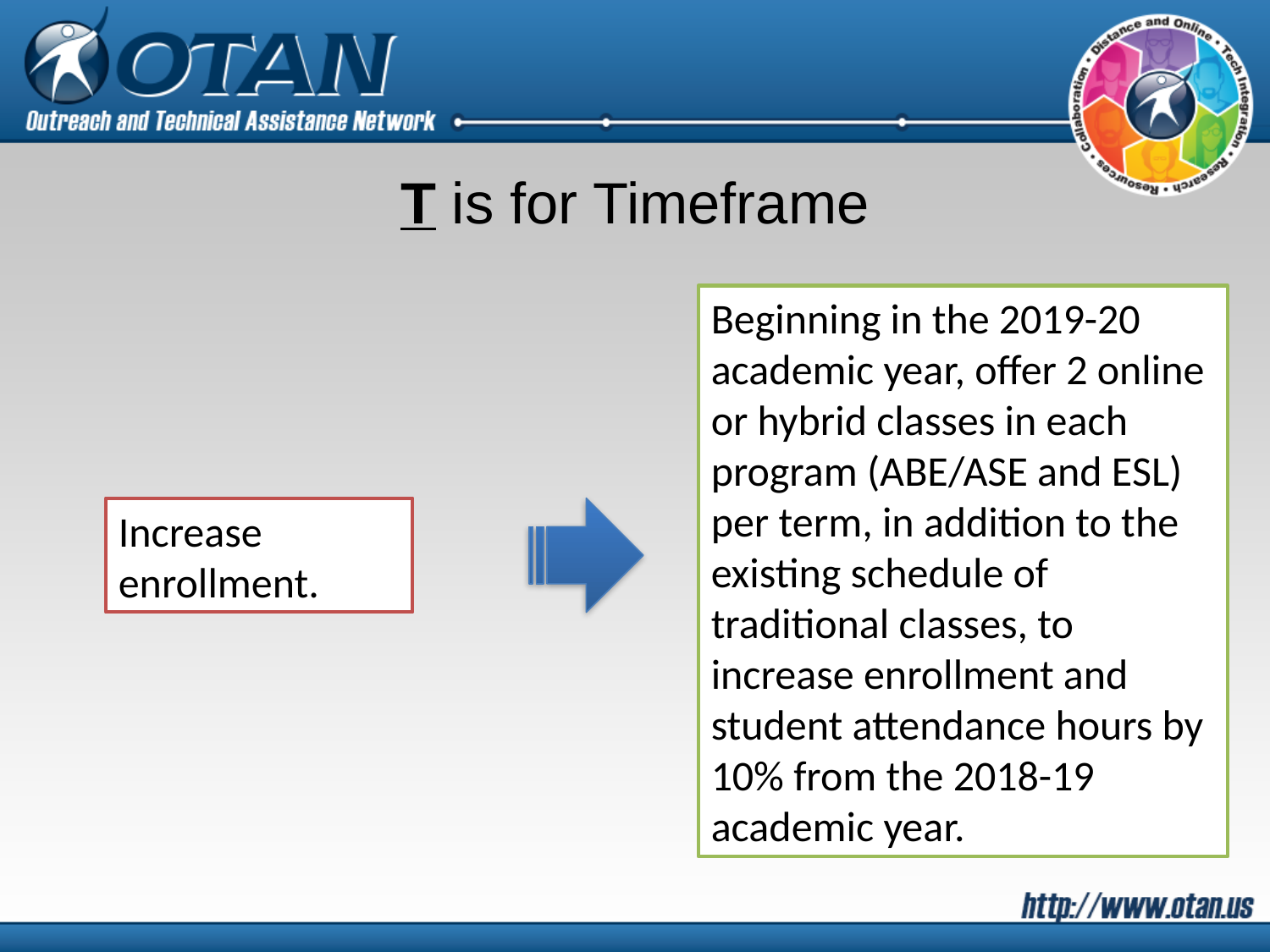

# T is for Timeframe
Beginning in the 2019-20 academic year, offer 2 online or hybrid classes in each program (ABE/ASE and ESL) per term, in addition to the existing schedule of traditional classes, to increase enrollment and student attendance hours by 10% from the 2018-19 academic year.
Increase enrollment.